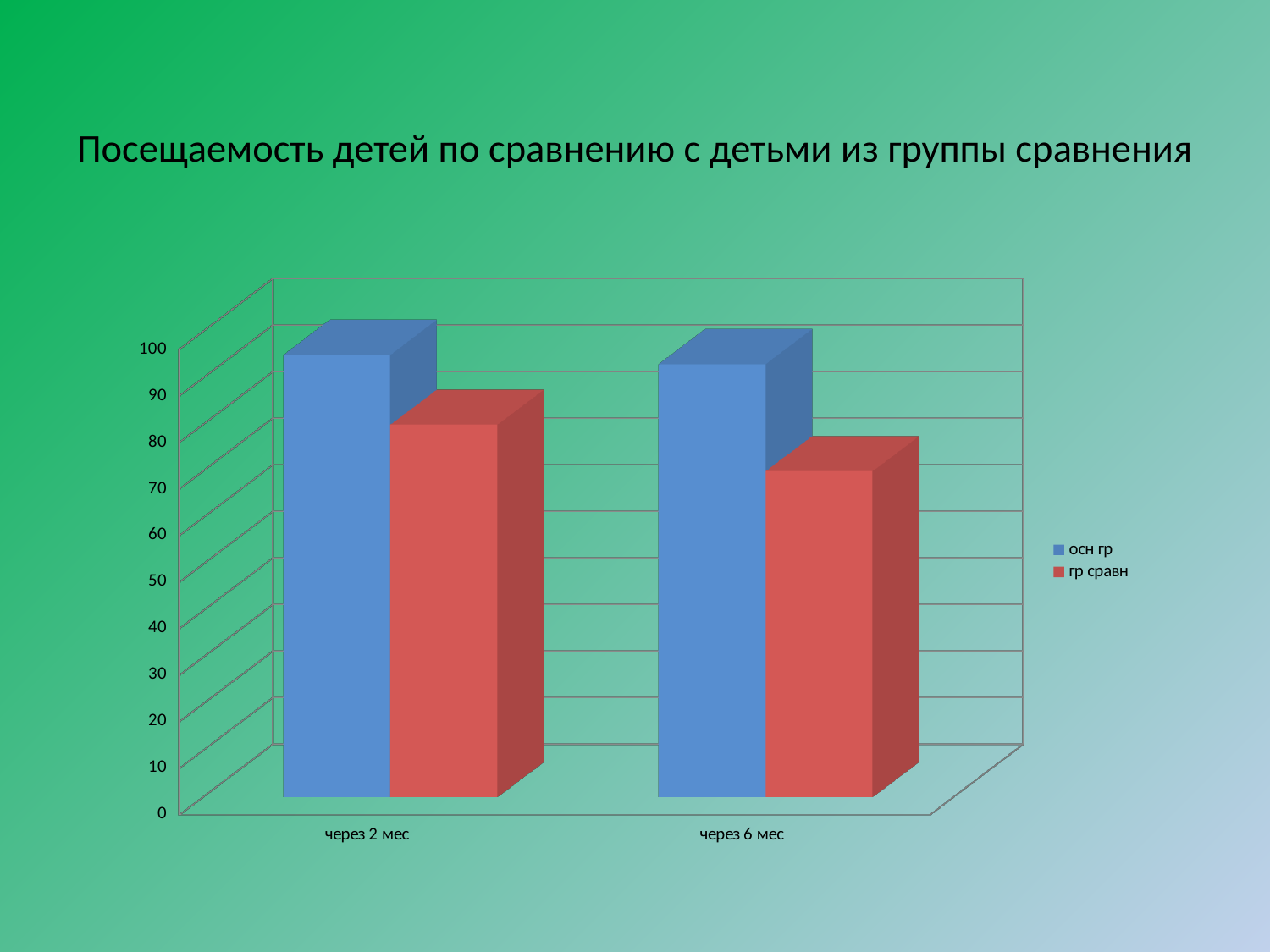

Посещаемость детей по сравнению с детьми из группы сравнения

[unsupported chart]